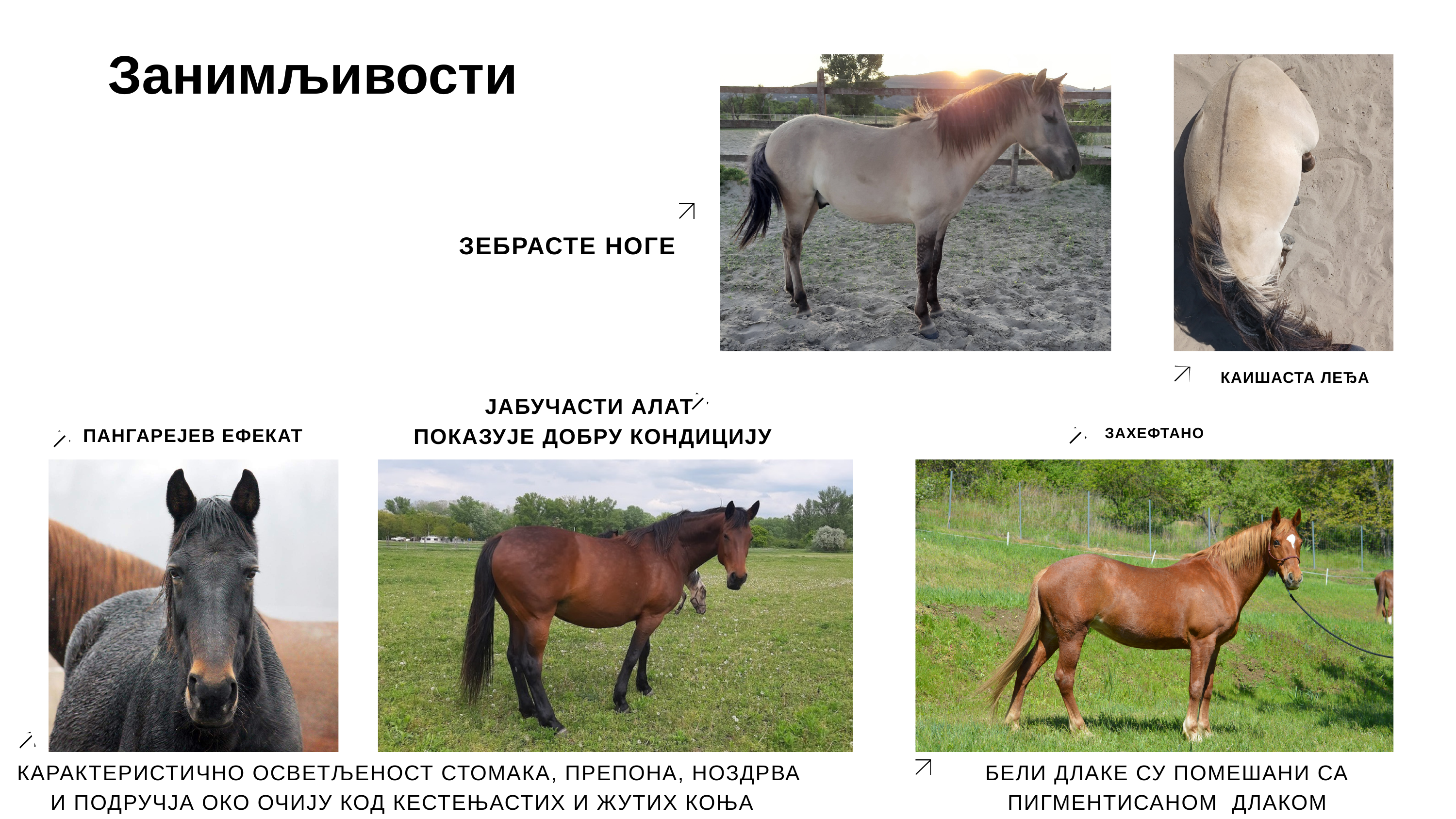

Занимљивости

ЗЕБРАСТЕ НОГЕ
КАИШАСТА ЛЕЂА

ЈАБУЧАСТИ АЛАТ
ПОКАЗУЈЕ ДОБРУ КОНДИЦИЈУ

ПАНГАРЕЈЕВ ЕФЕКАТ
ЗАХЕФТАНО

 КАРАКТЕРИСТИЧНО ОСВЕТЉЕНОСТ СТОМАКА, ПРЕПОНА, НОЗДРВА И ПОДРУЧЈА ОКО ОЧИЈУ КОД КЕСТЕЊАСТИХ И ЖУТИХ КОЊА
БЕЛИ ДЛАКЕ СУ ПОМЕШАНИ СА ПИГМЕНТИСАНОМ  ДЛАКОМ